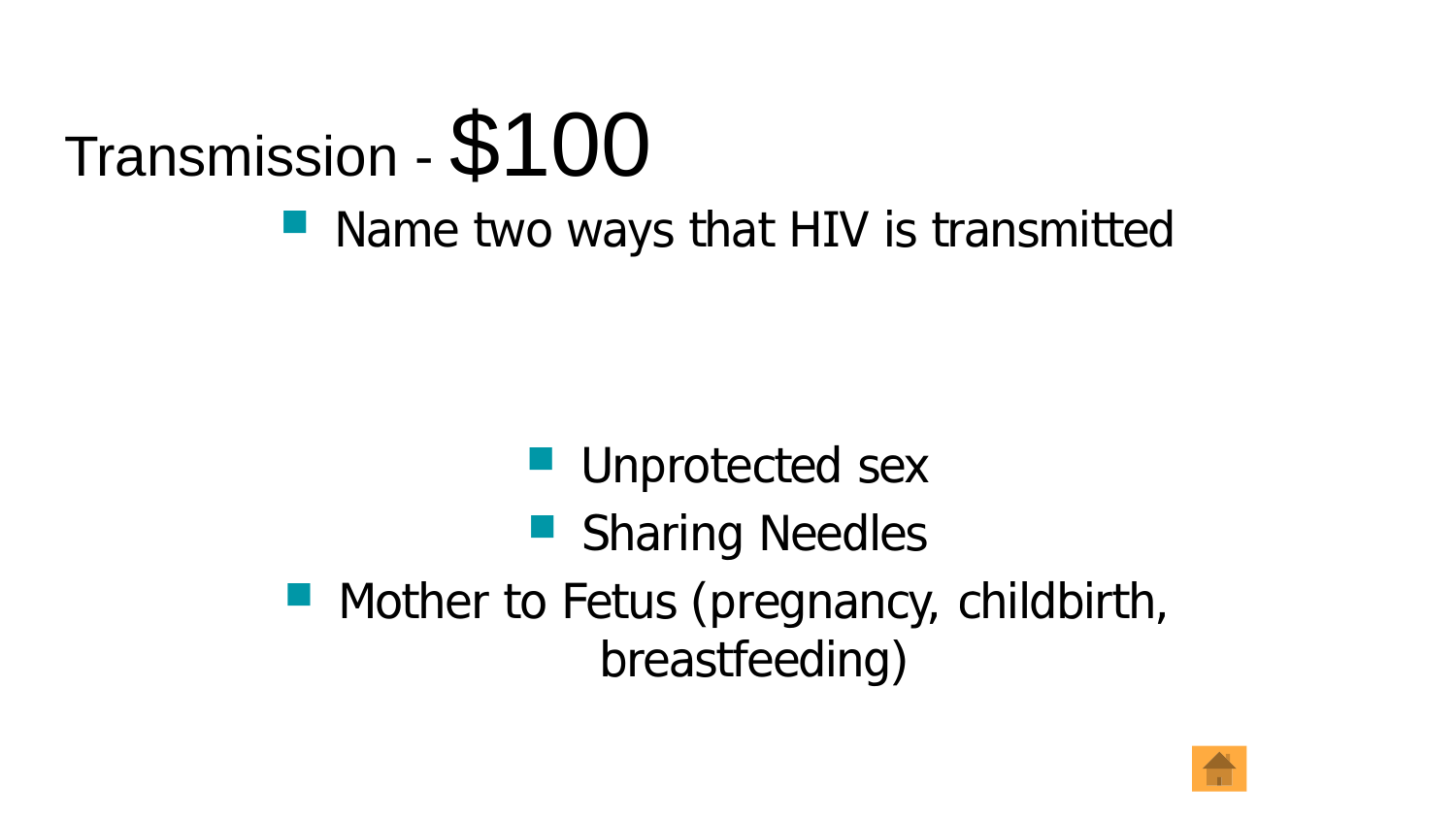

# Transmission - $100
Name two ways that HIV is transmitted
Unprotected sex
Sharing Needles
Mother to Fetus (pregnancy, childbirth, breastfeeding)